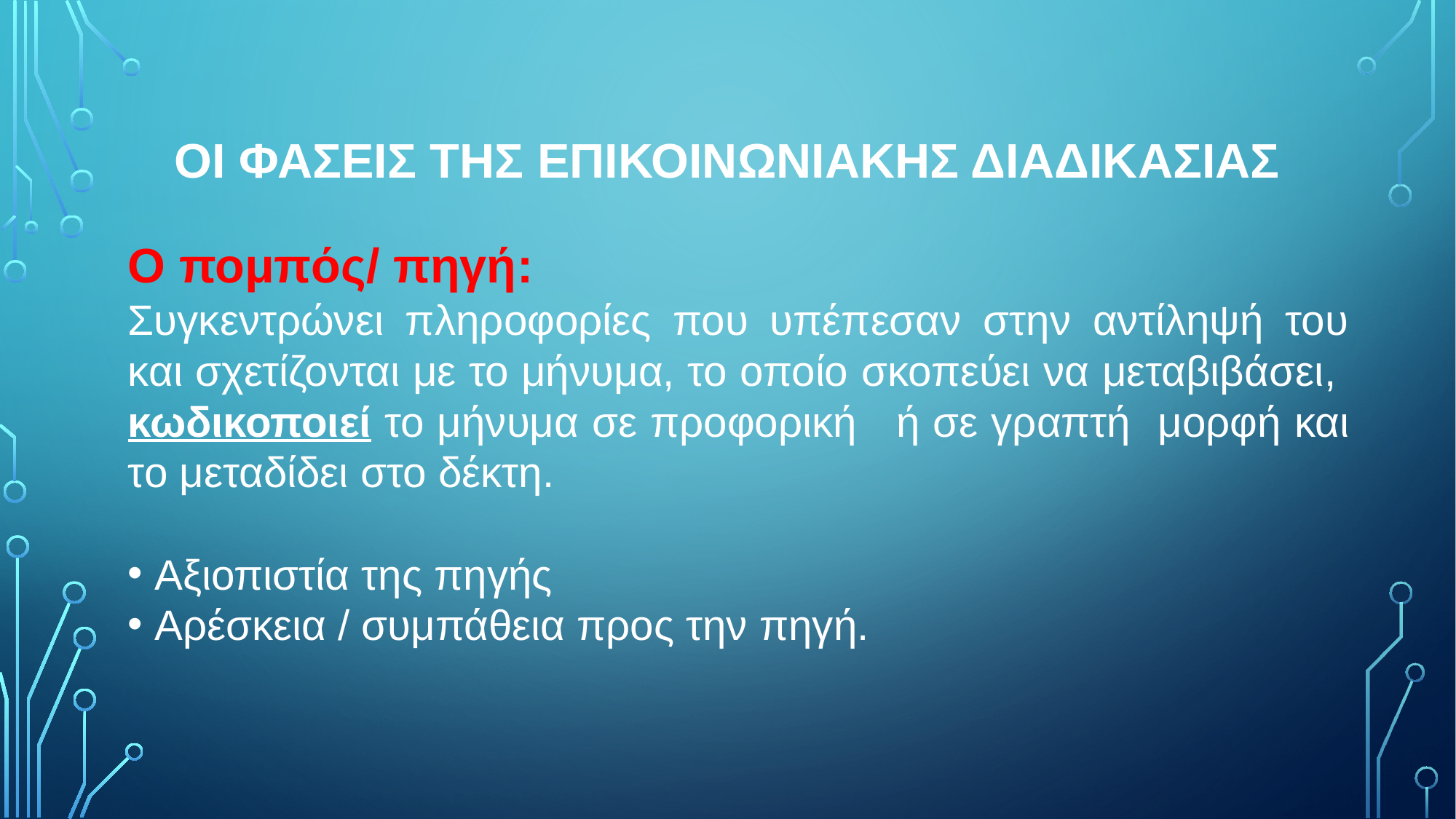

# ΟΙ ΦΑΣΕΙΣ ΤΗΣ ΕΠΙΚΟΙΝΩΝΙΑΚΗΣ ΔΙΑΔΙΚΑΣΙΑΣ
Ο πομπός/ πηγή:
Συγκεντρώνει πληροφορίες που υπέπεσαν στην αντίληψή του και σχετίζονται με το μήνυμα, το οποίο σκοπεύει να μεταβιβάσει,  κωδικοποιεί το μήνυμα σε προφορική   ή σε γραπτή  μορφή και το μεταδίδει στο δέκτη.

 Αξιοπιστία της πηγής
 Αρέσκεια / συμπάθεια προς την πηγή.